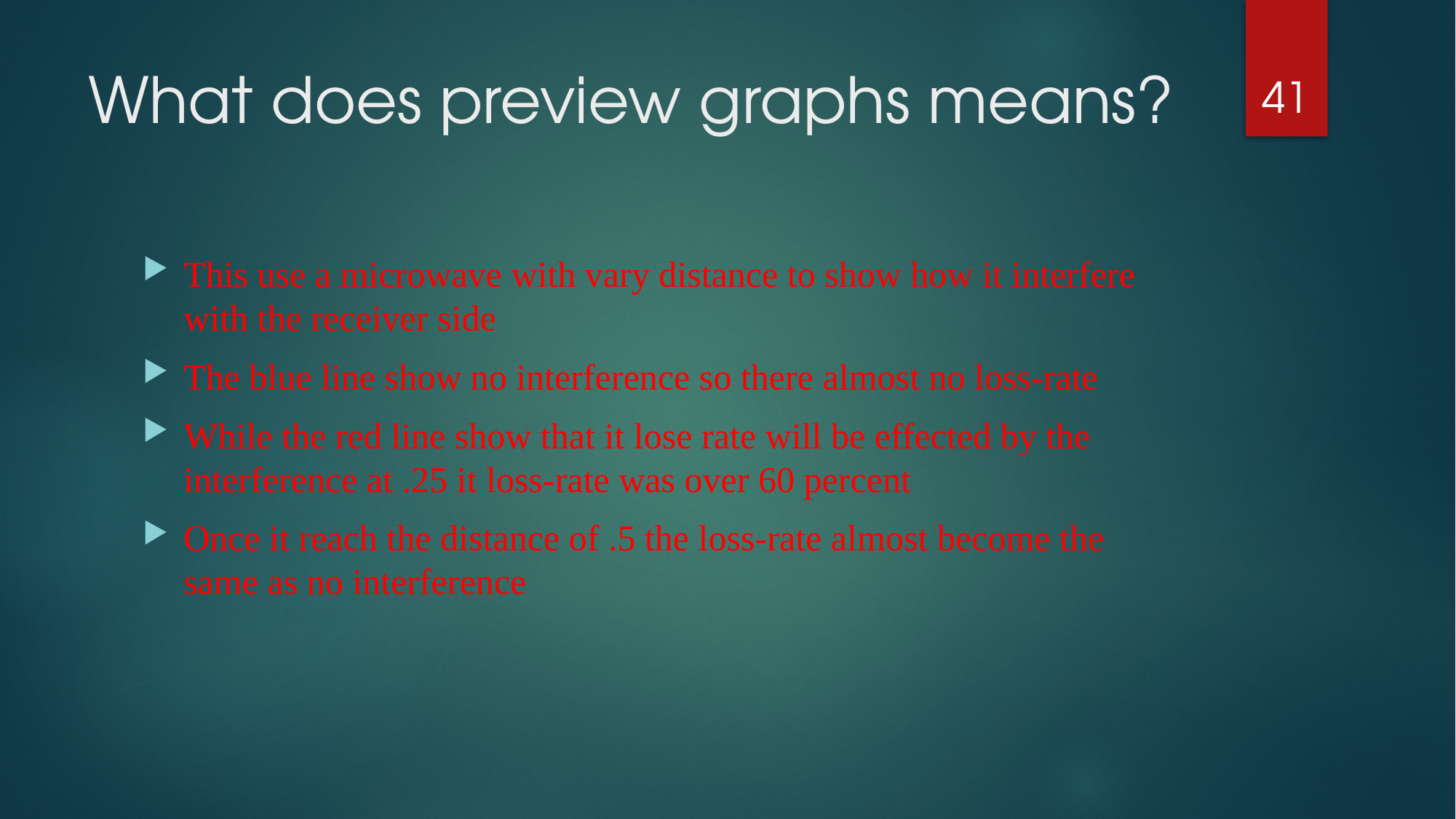

41
# What does preview graphs means?
This use a microwave with vary distance to show how it interfere with the receiver side
The blue line show no interference so there almost no loss-rate
While the red line show that it lose rate will be effected by the interference at .25 it loss-rate was over 60 percent
Once it reach the distance of .5 the loss-rate almost become the same as no interference